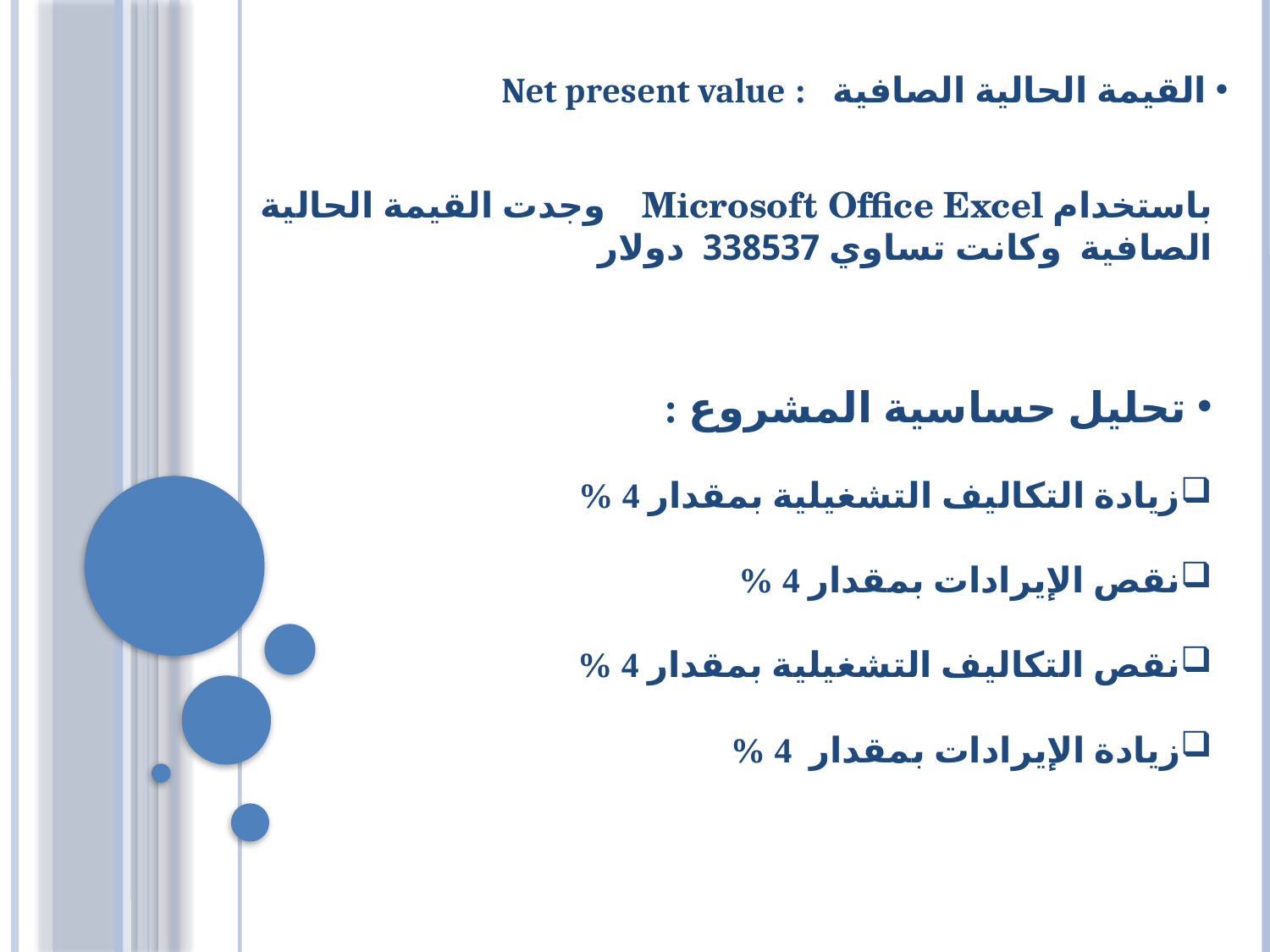

القيمة الحالية الصافية   : Net present value

باستخدام Microsoft Office Excel    وجدت القيمة الحالية الصافية  وكانت تساوي 338537  دولار
 تحليل حساسية المشروع :

زيادة التكاليف التشغيلية بمقدار 4 %

نقص الإيرادات بمقدار 4 %

نقص التكاليف التشغيلية بمقدار 4 %

زيادة الإيرادات بمقدار  4 %